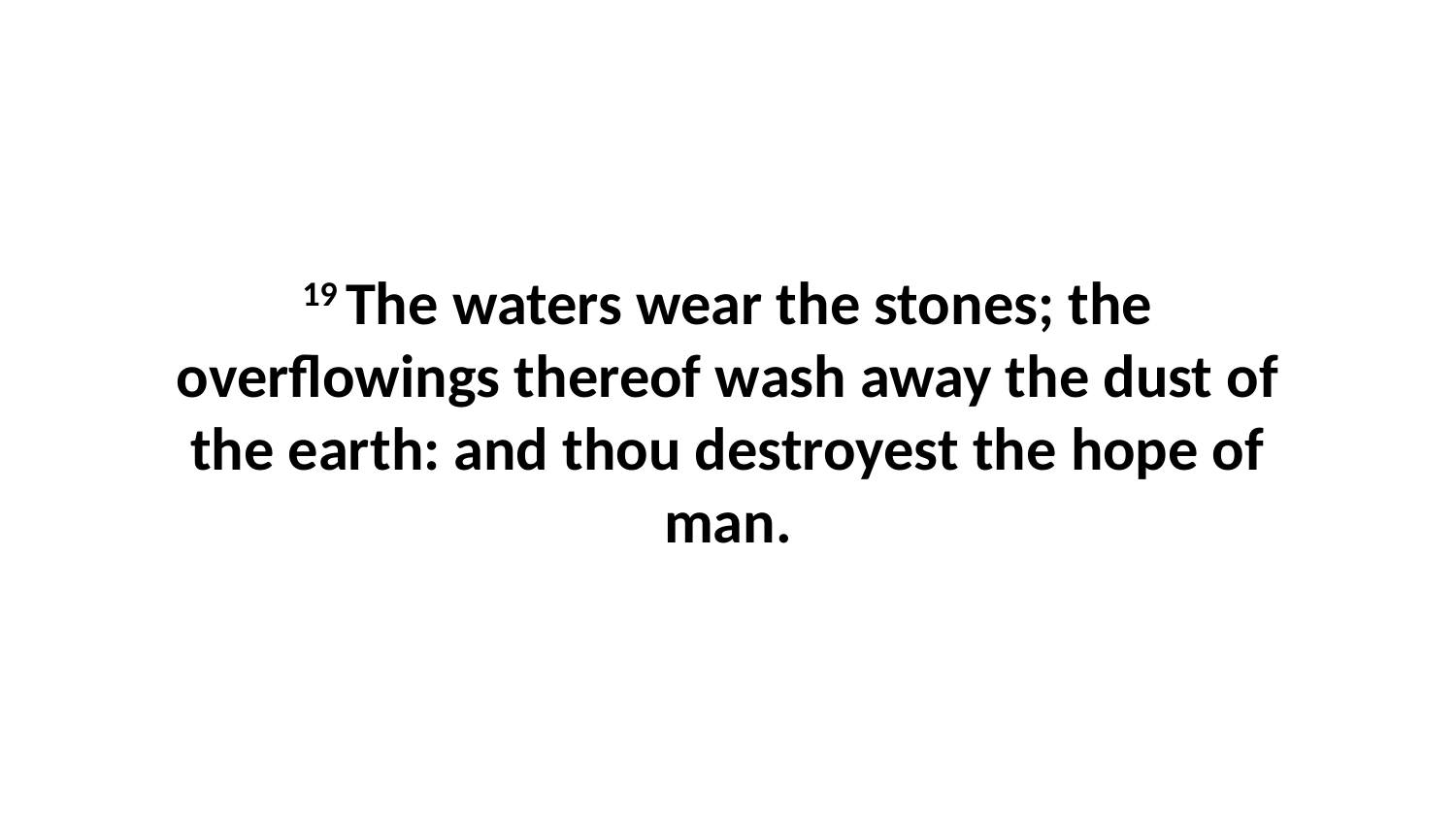

19 The waters wear the stones; the overflowings thereof wash away the dust of the earth: and thou destroyest the hope of man.